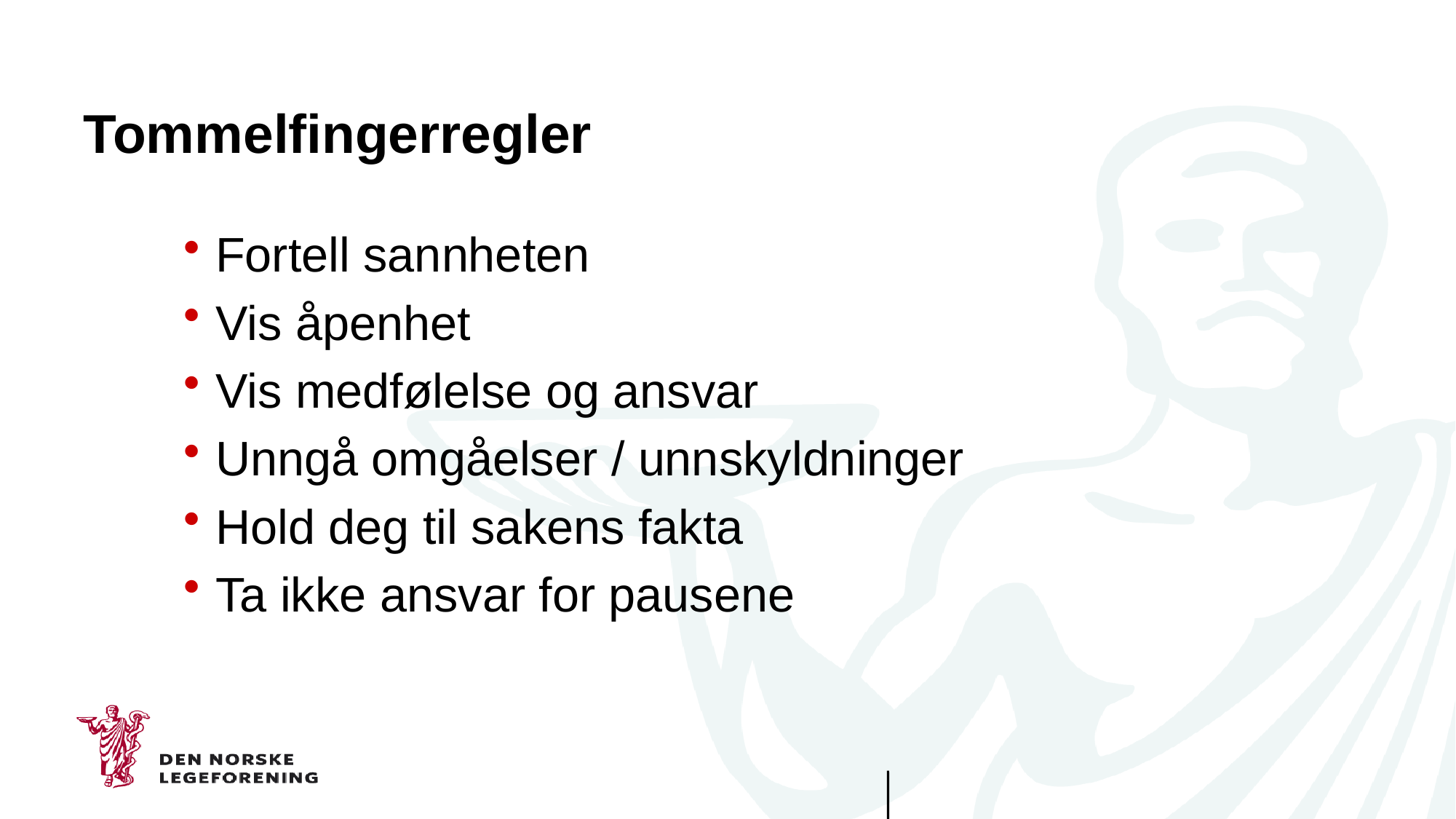

# Tommelfingerregler
Fortell sannheten
Vis åpenhet
Vis medfølelse og ansvar
Unngå omgåelser / unnskyldninger
Hold deg til sakens fakta
Ta ikke ansvar for pausene